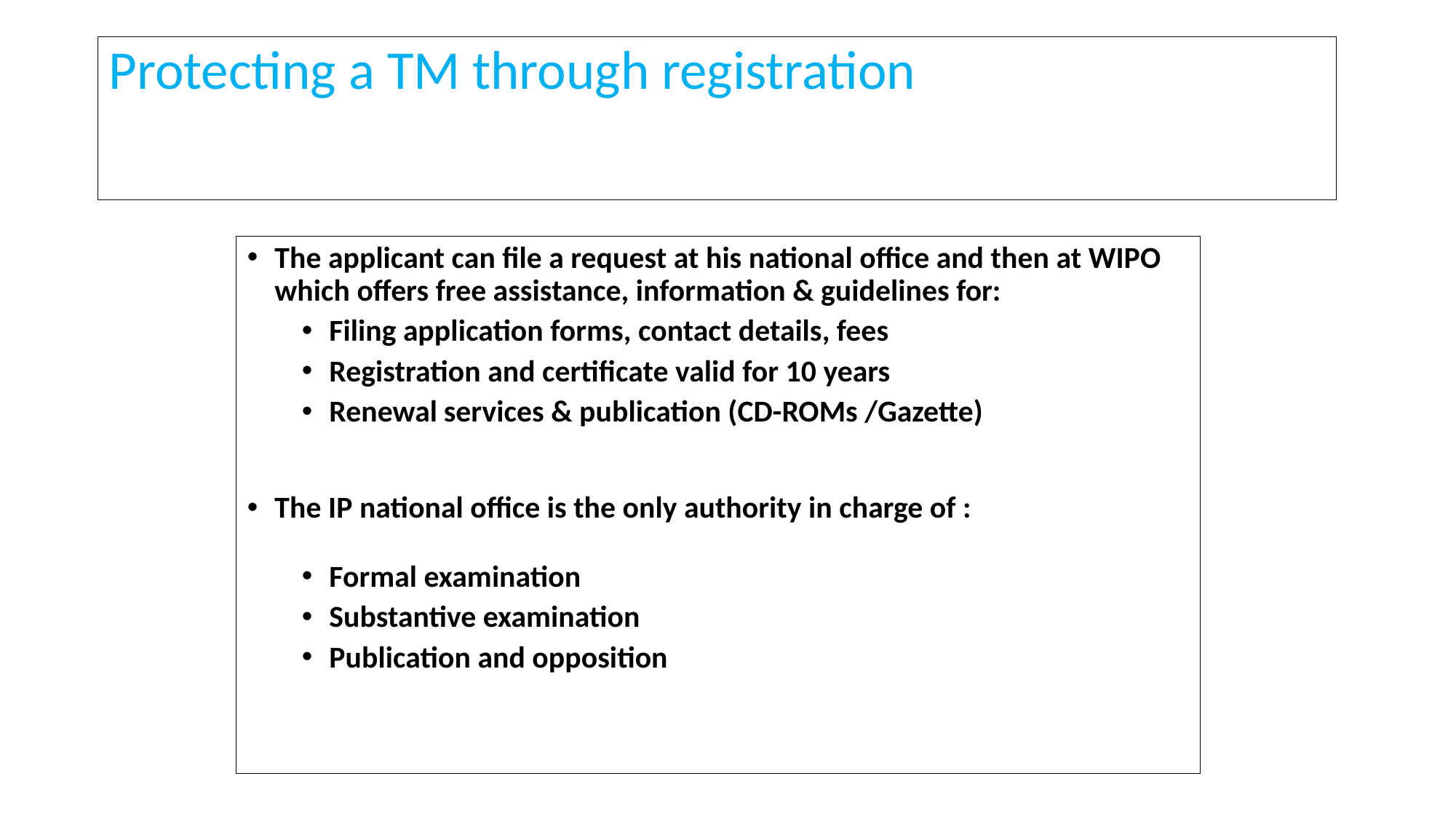

# Protecting a TM through registration
The applicant can file a request at his national office and then at WIPO which offers free assistance, information & guidelines for:
Filing application forms, contact details, fees
Registration and certificate valid for 10 years
Renewal services & publication (CD-ROMs /Gazette)

The IP national office is the only authority in charge of :

Formal examination
Substantive examination
Publication and opposition